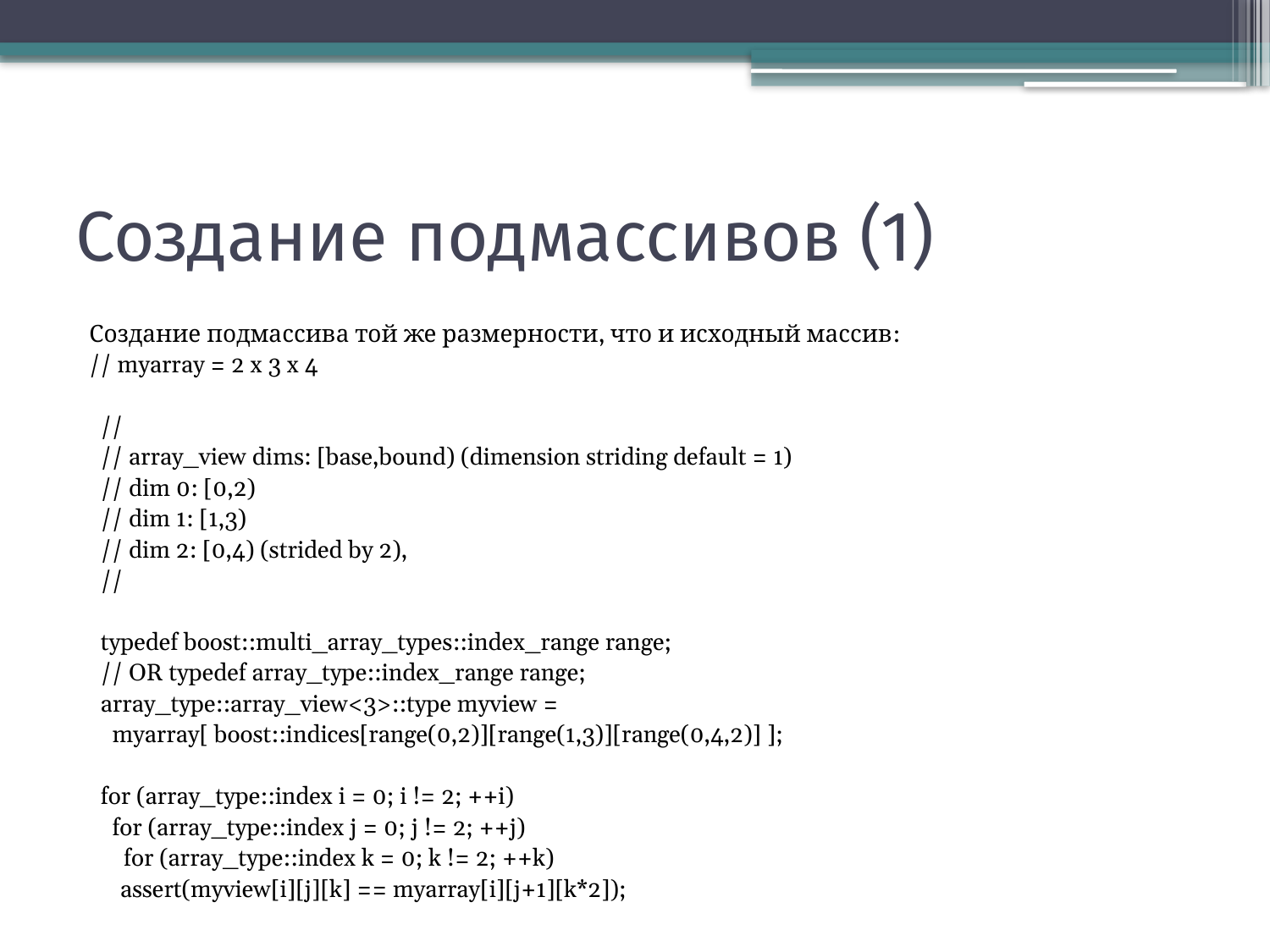

# Создание подмассивов (1)
Создание подмассива той же размерности, что и исходный массив:
// myarray = 2 x 3 x 4

  //
  // array_view dims: [base,bound) (dimension striding default = 1)
  // dim 0: [0,2)
  // dim 1: [1,3)
  // dim 2: [0,4) (strided by 2),
  //

  typedef boost::multi_array_types::index_range range;
  // OR typedef array_type::index_range range;
  array_type::array_view<3>::type myview =
    myarray[ boost::indices[range(0,2)][range(1,3)][range(0,4,2)] ];

  for (array_type::index i = 0; i != 2; ++i)
    for (array_type::index j = 0; j != 2; ++j)
      for (array_type::index k = 0; k != 2; ++k)
	assert(myview[i][j][k] == myarray[i][j+1][k*2]);